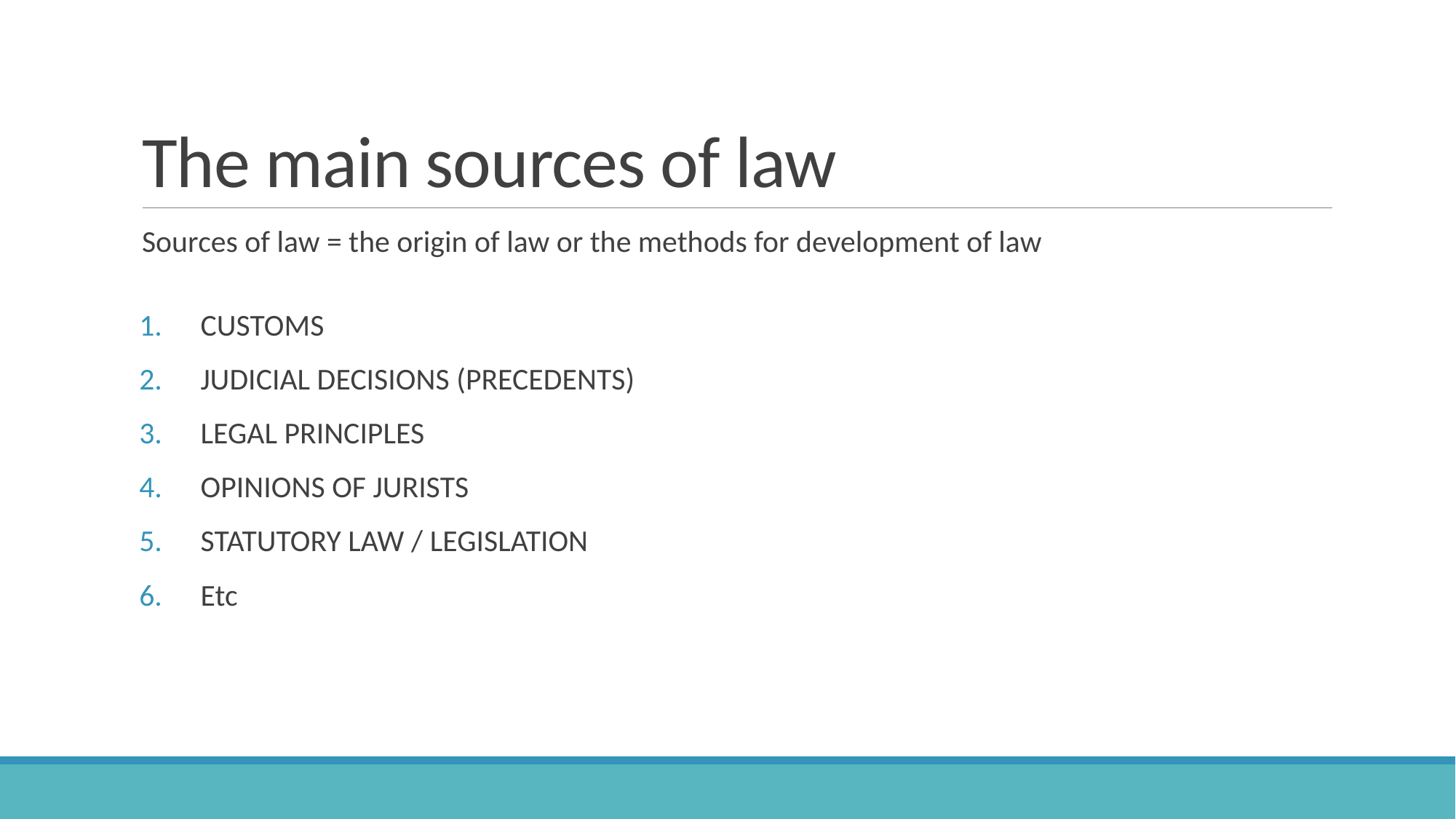

# The main sources of law
Sources of law = the origin of law or the methods for development of law

CUSTOMS
JUDICIAL DECISIONS (PRECEDENTS)
LEGAL PRINCIPLES
OPINIONS OF JURISTS
STATUTORY LAW / LEGISLATION
Etc